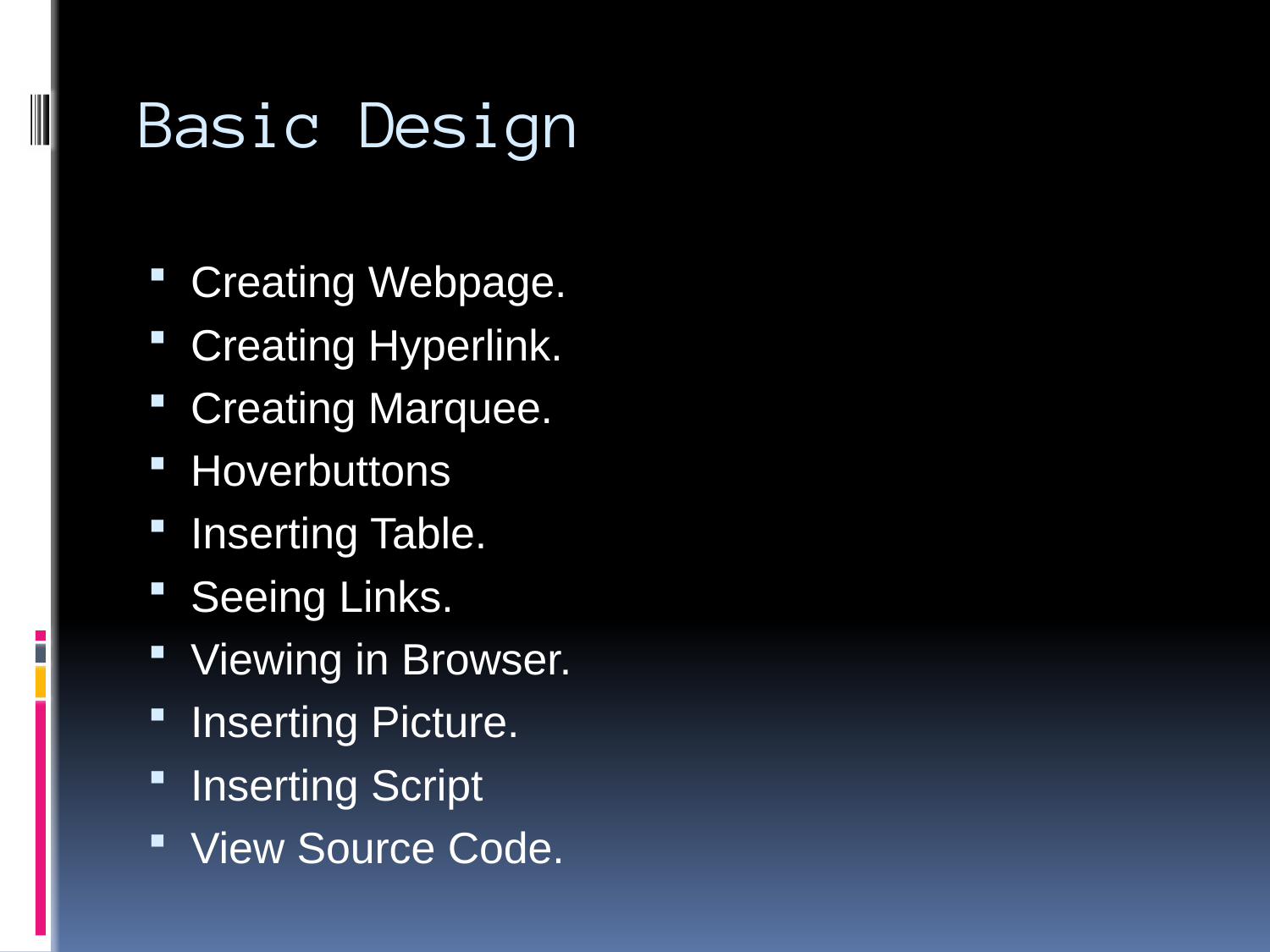

# Basic Design
Creating Webpage.
Creating Hyperlink.
Creating Marquee.
Hoverbuttons
Inserting Table.
Seeing Links.
Viewing in Browser.
Inserting Picture.
Inserting Script
View Source Code.